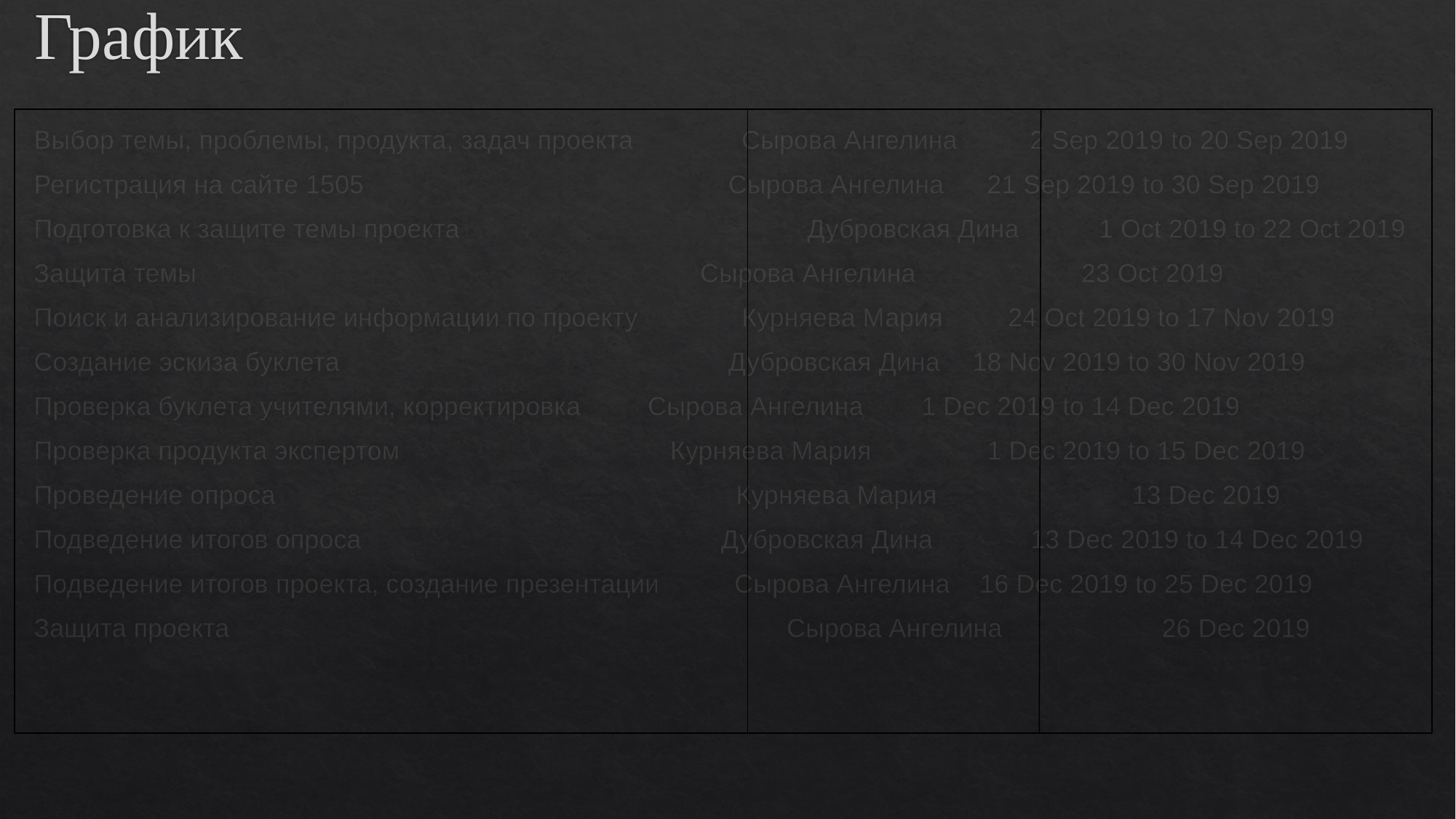

# График

Выбор темы, проблемы, продукта, задач проекта		       Сырова Ангелина          2 Sep 2019 to 20 Sep 2019
Регистрация на сайте 1505		                                            Сырова Ангелина 	  21 Sep 2019 to 30 Sep 2019
Подготовка к защите темы проекта		                             Дубровская Дина           1 Oct 2019 to 22 Oct 2019
Защита темы		                                                                  Сырова Ангелина 	               23 Oct 2019
Поиск и анализирование информации по проекту	       Курняева Мария         24 Oct 2019 to 17 Nov 2019
Создание эскиза буклета		                                            Дубровская Дина	18 Nov 2019 to 30 Nov 2019
Проверка буклета учителями, корректировка		       Сырова Ангелина        1 Dec 2019 to 14 Dec 2019
Проверка продукта экспертом		                                    Курняева Мария 	  1 Dec 2019 to 15 Dec 2019
Проведение опроса		                                                          Курняева Мария	                      13 Dec 2019
Подведение итогов опроса		                                           Дубровская Дина	        13 Dec 2019 to 14 Dec 2019
Подведение итогов проекта, создание презентации	      Сырова Ангелина	 16 Dec 2019 to 25 Dec 2019
Защита проекта		                                                                 Сырова Ангелина                      26 Dec 2019